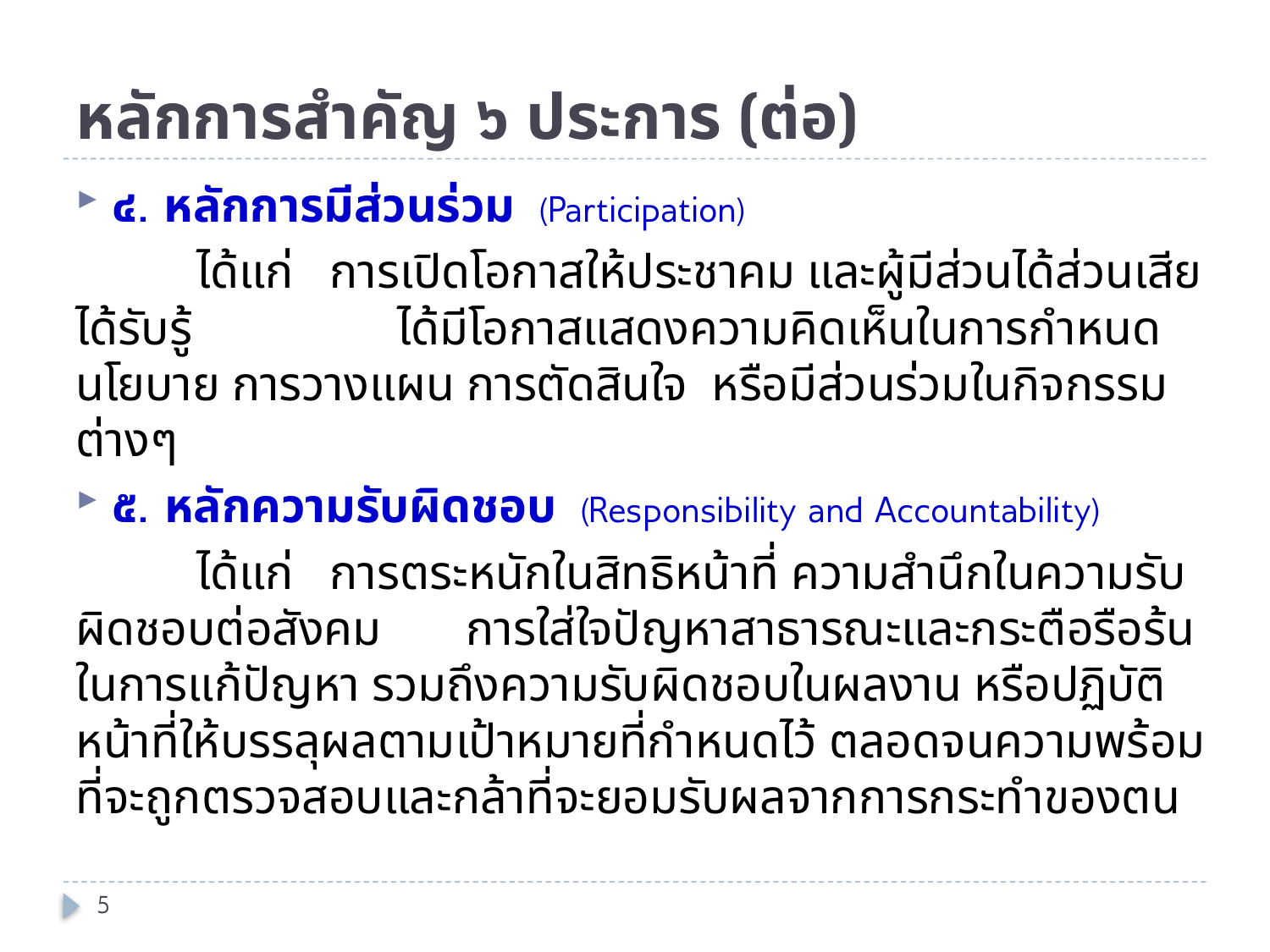

# หลักการสำคัญ ๖ ประการ (ต่อ)
๔. หลักการมีส่วนร่วม  (Participation)
         	ได้แก่   การเปิดโอกาสให้ประชาคม และผู้มีส่วนได้ส่วนเสียได้รับรู้                 ได้มีโอกาสแสดงความคิดเห็นในการกำหนดนโยบาย การวางแผน การตัดสินใจ  หรือมีส่วนร่วมในกิจกรรมต่างๆ
๕. หลักความรับผิดชอบ  (Responsibility and Accountability)
	ได้แก่   การตระหนักในสิทธิหน้าที่ ความสำนึกในความรับผิดชอบต่อสังคม       การใส่ใจปัญหาสาธารณะและกระตือรือร้นในการแก้ปัญหา รวมถึงความรับผิดชอบในผลงาน หรือปฏิบัติหน้าที่ให้บรรลุผลตามเป้าหมายที่กำหนดไว้ ตลอดจนความพร้อมที่จะถูกตรวจสอบและกล้าที่จะยอมรับผลจากการกระทำของตน
5